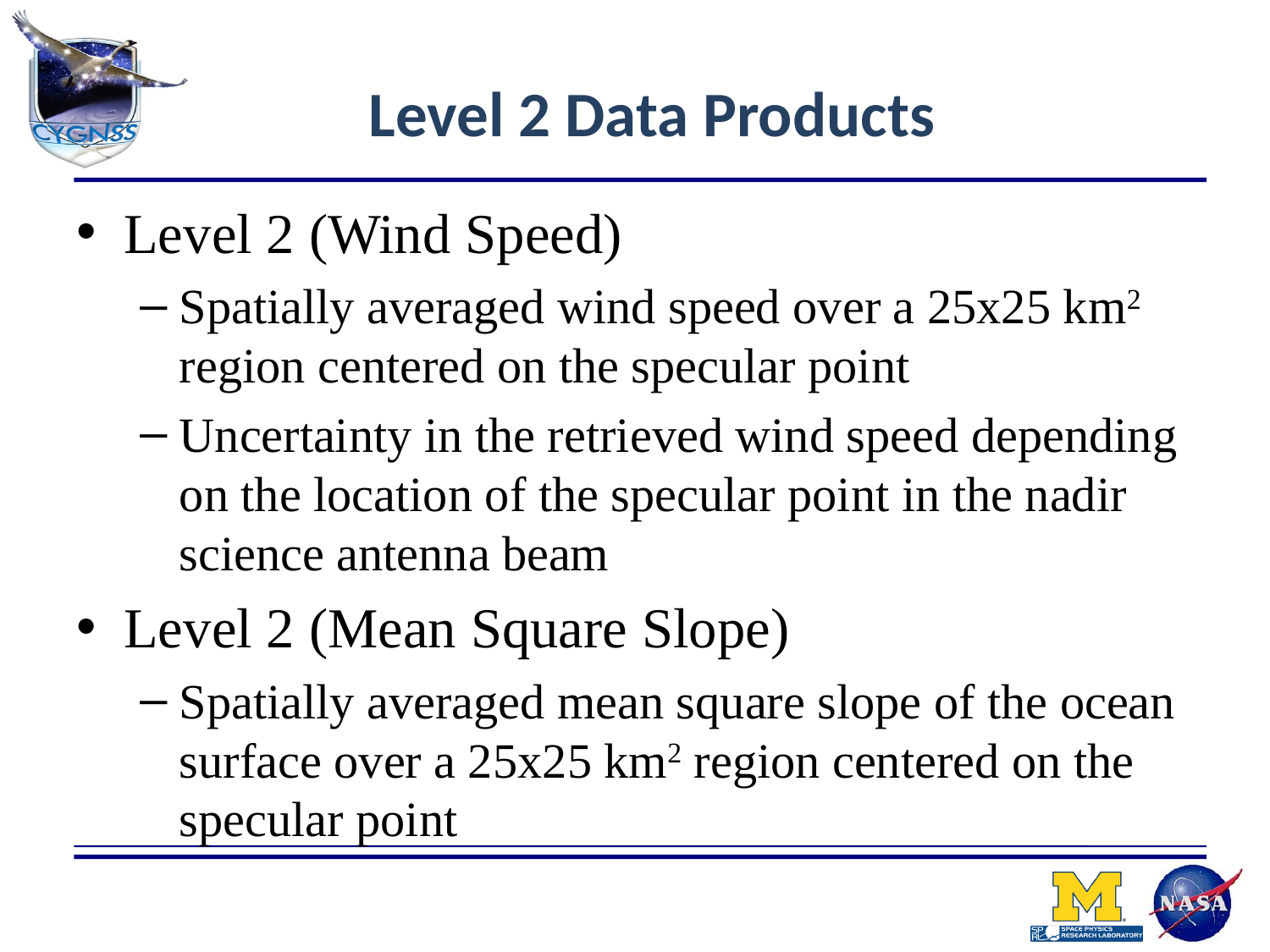

# Level 2 Data Products
Level 2 (Wind Speed)
Spatially averaged wind speed over a 25x25 km2 region centered on the specular point
Uncertainty in the retrieved wind speed depending on the location of the specular point in the nadir science antenna beam
Level 2 (Mean Square Slope)
Spatially averaged mean square slope of the ocean surface over a 25x25 km2 region centered on the specular point